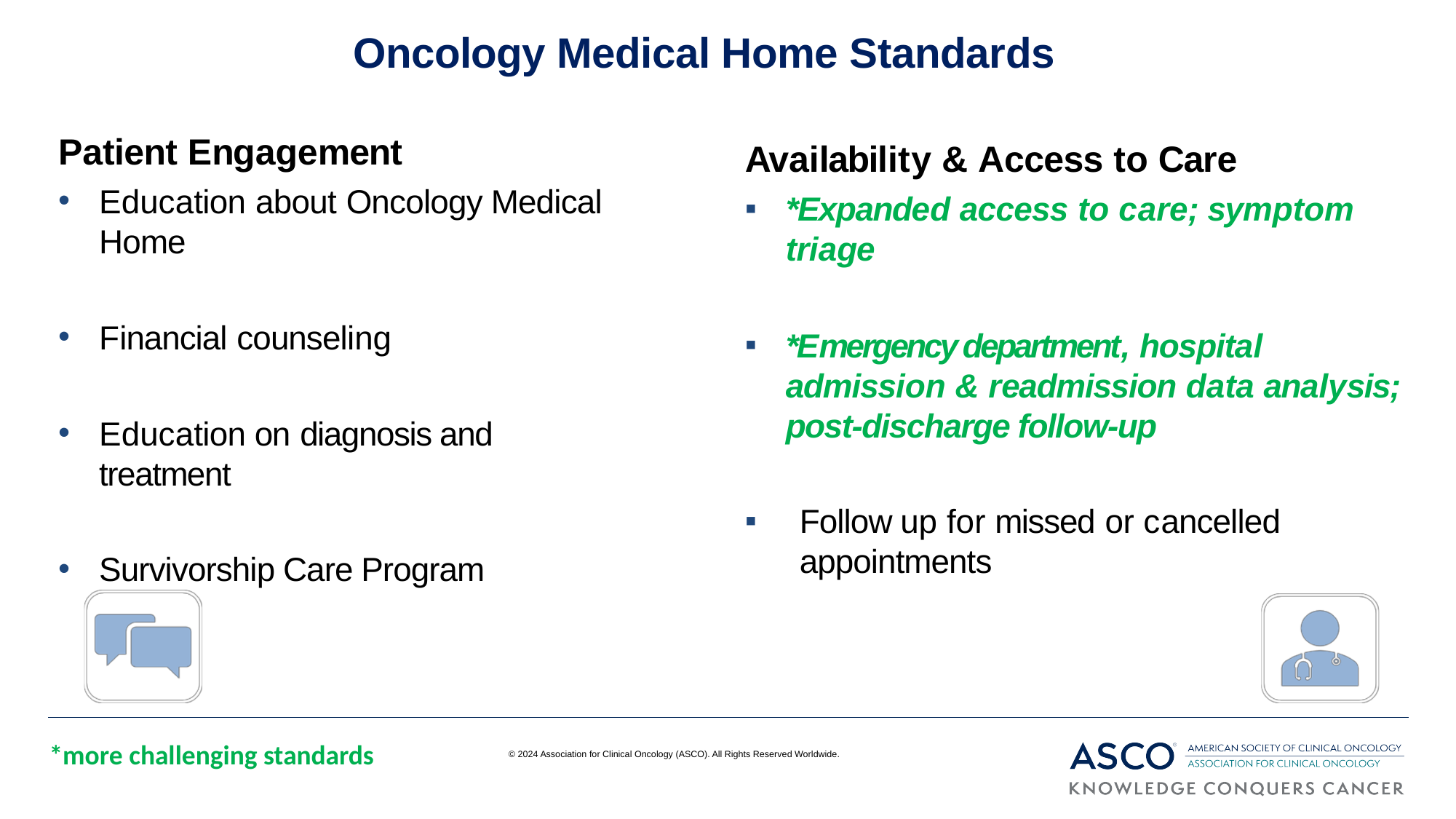

# Oncology Medical Home Standards
Patient Engagement
Education about Oncology Medical Home

Financial counseling

Education on diagnosis and treatment

Survivorship Care Program
Availability & Access to Care
*Expanded access to care; symptom triage

*Emergency department, hospital admission & readmission data analysis; post-discharge follow-up

Follow up for missed or cancelled appointments

*more challenging standards
© 2024 Association for Clinical Oncology (ASCO). All Rights Reserved Worldwide.